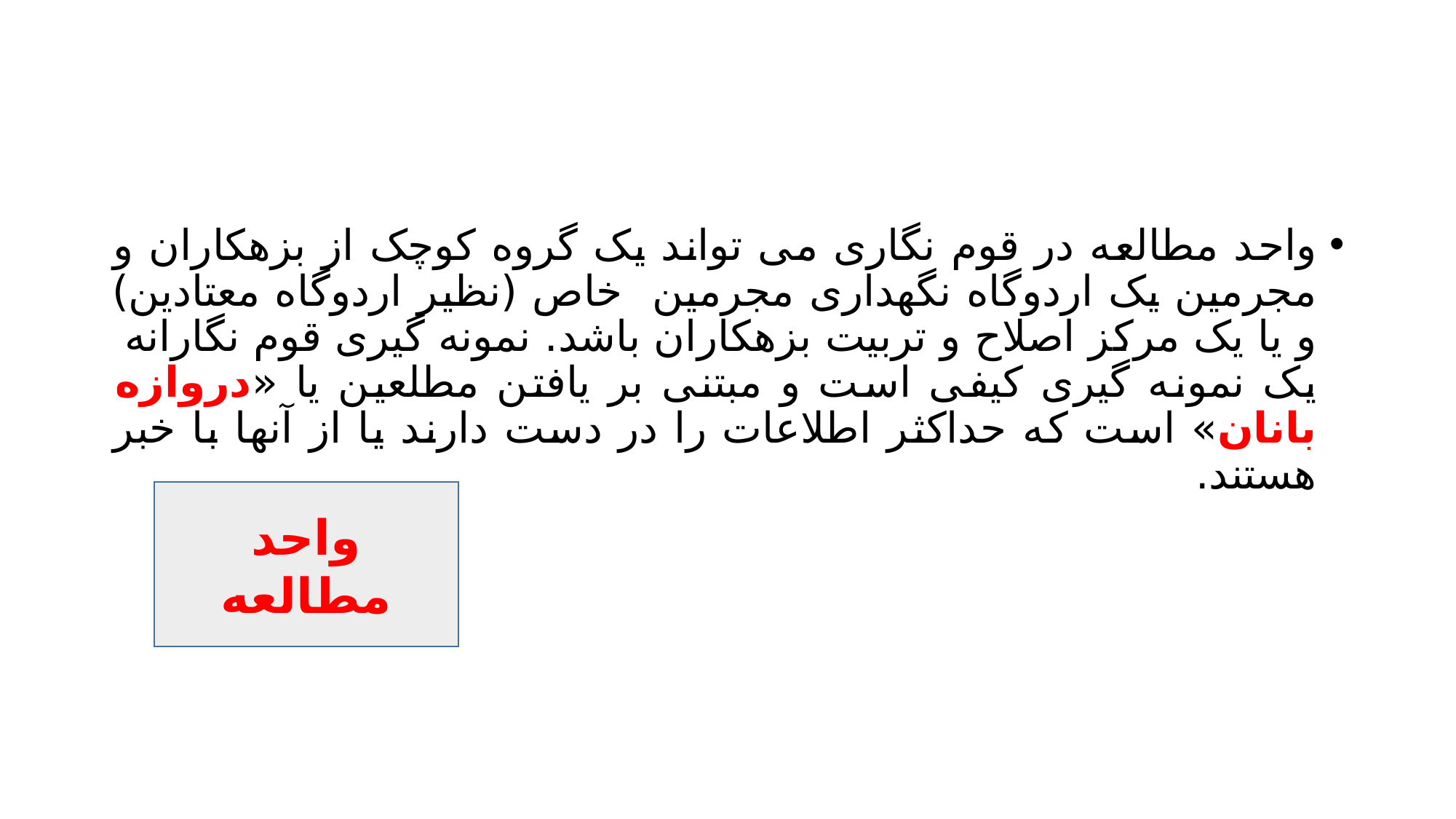

#
واحد مطالعه در قوم نگاری می تواند یک گروه کوچک از بزهکاران و مجرمین یک اردوگاه نگهداری مجرمین  خاص (نظیر اردوگاه معتادین) و یا یک مرکز اصلاح و تربیت بزهکاران باشد. نمونه گیری قوم نگارانه  یک نمونه گیری کیفی است و مبتنی بر یافتن مطلعین یا «دروازه بانان» است که حداکثر اطلاعات را در دست دارند یا از آنها با خبر هستند.
واحد مطالعه